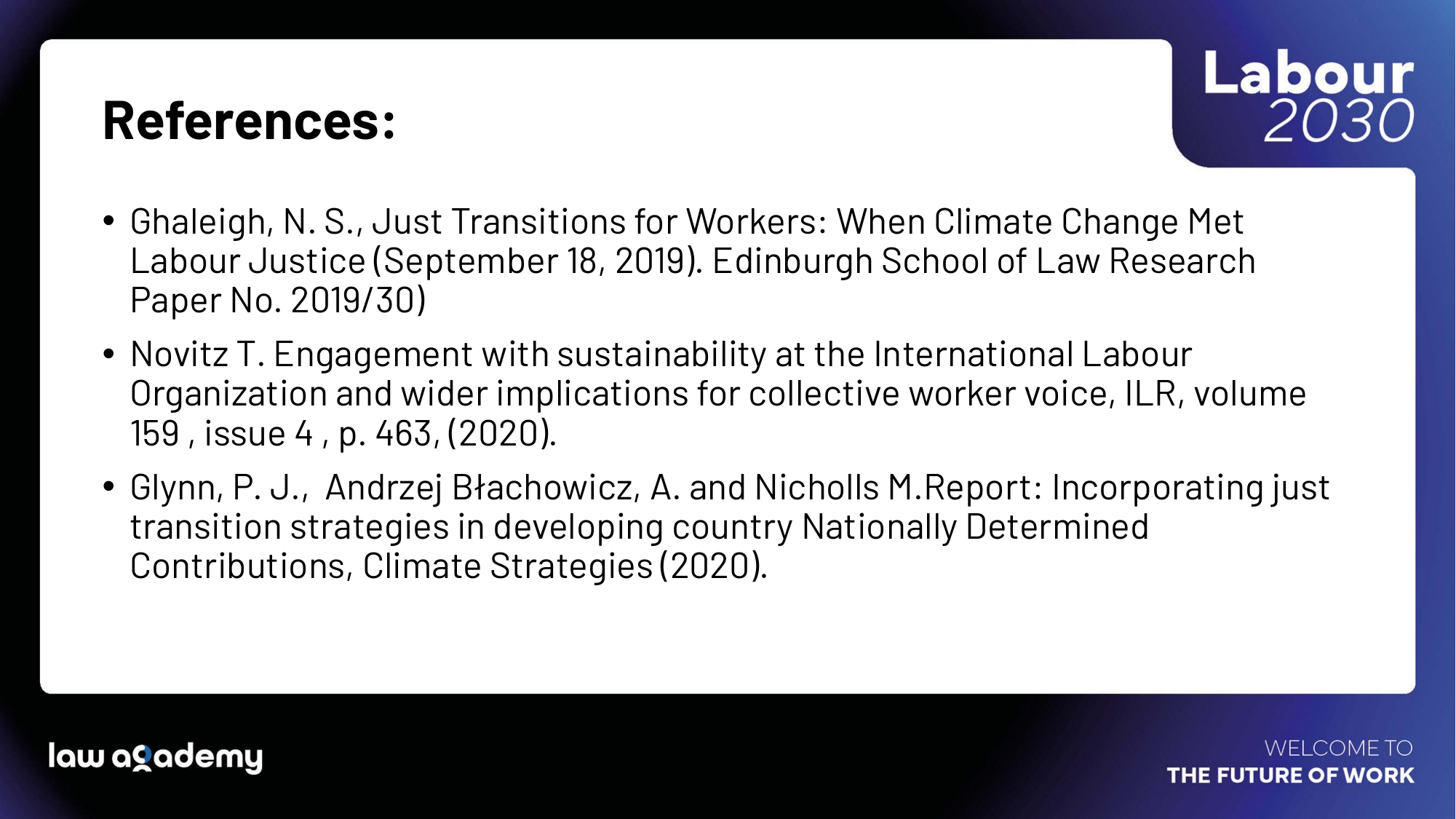

# References:
Ghaleigh, N. S., Just Transitions for Workers: When Climate Change Met Labour Justice (September 18, 2019). Edinburgh School of Law Research Paper No. 2019/30)
Novitz T. Engagement with sustainability at the International Labour Organization and wider implications for collective worker voice, ILR, volume 159 , issue 4 , p. 463, (2020).
Glynn, P. J.,  Andrzej Błachowicz, A. and Nicholls M.Report: Incorporating just transition strategies in developing country Nationally Determined Contributions, Climate Strategies (2020).